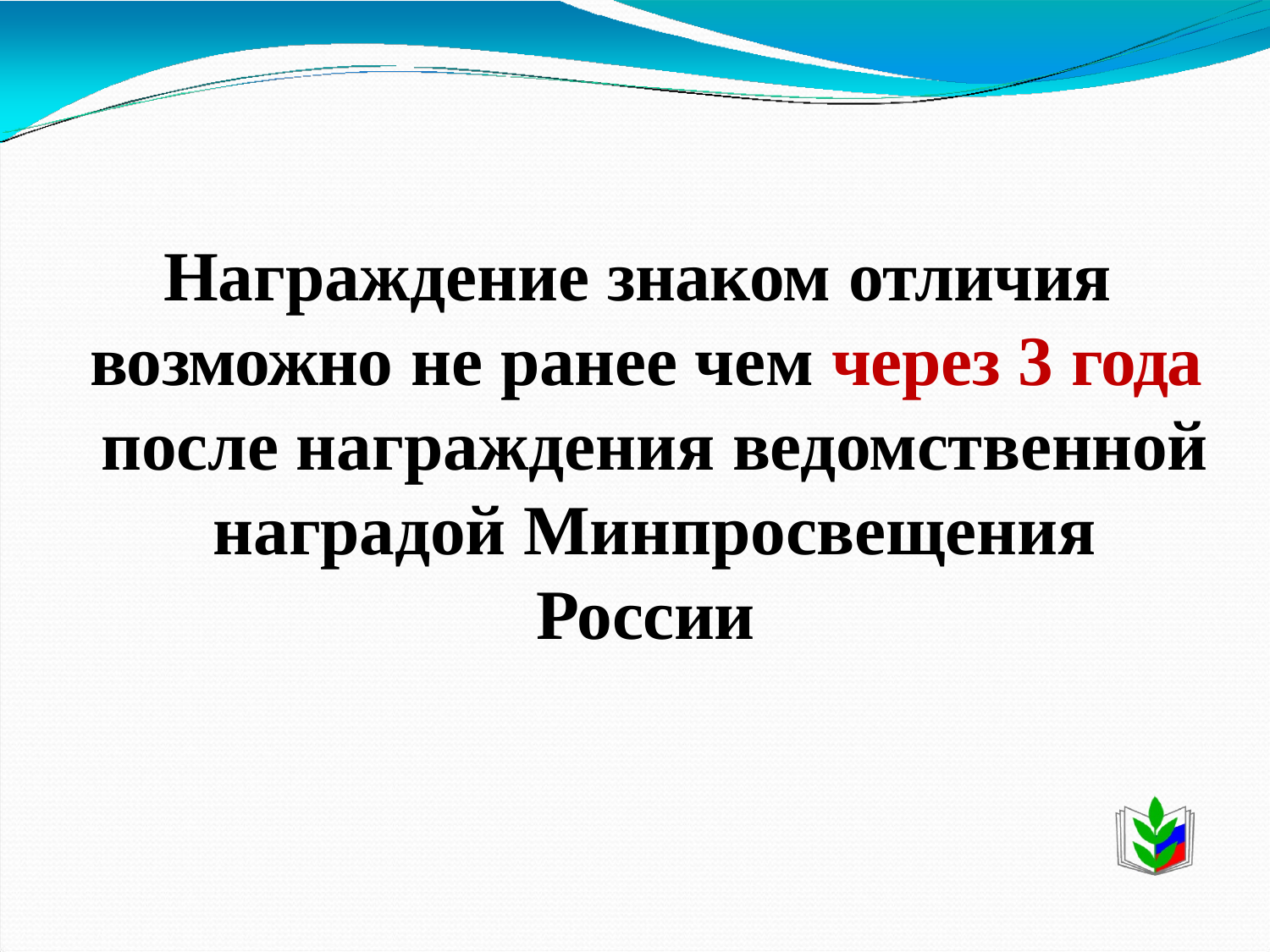

# Награждение знаком отличия  возможно не ранее чем через 3 года  после награждения ведомственной  наградой Минпросвещения России